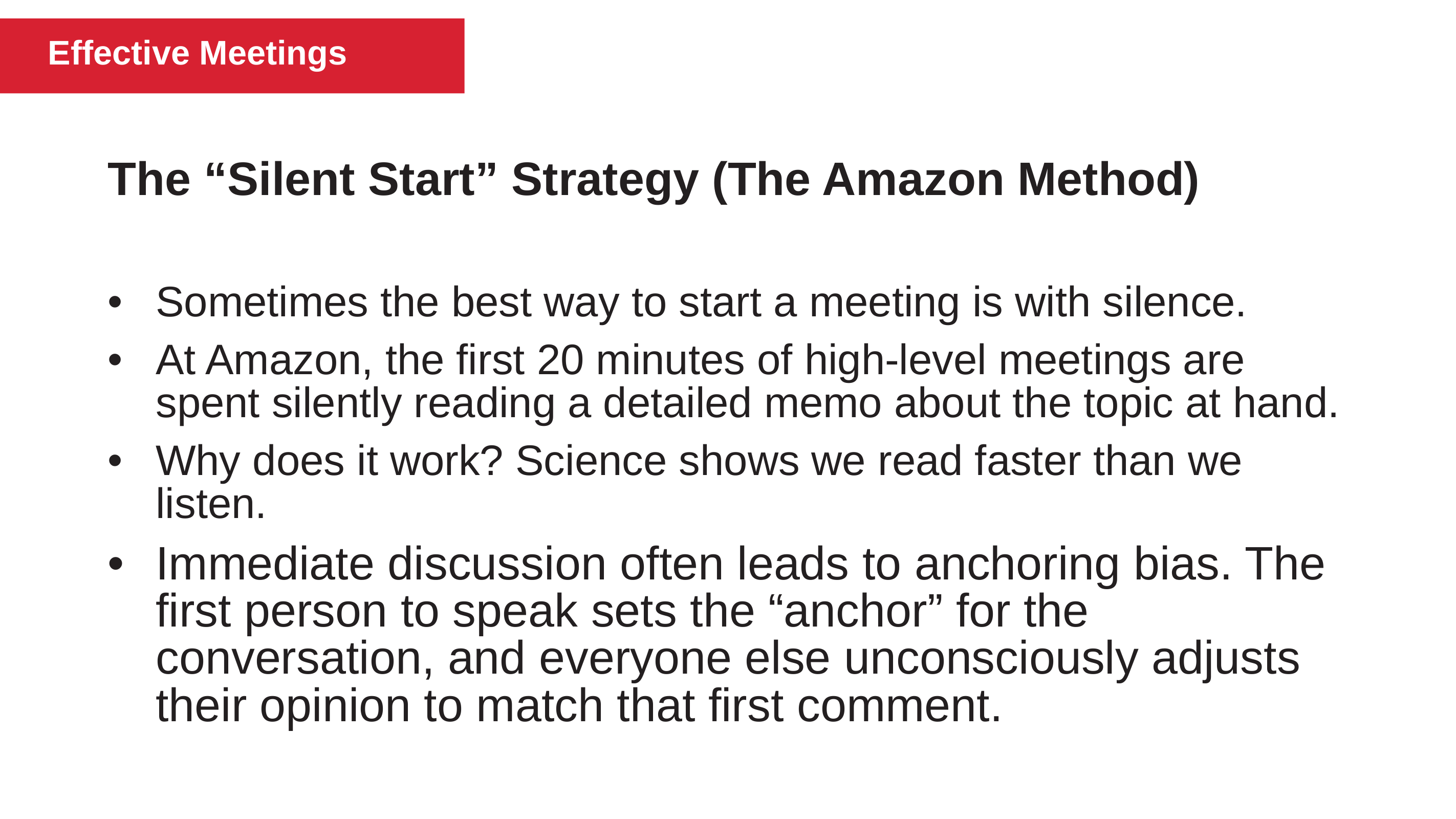

Effective Meetings
The “Silent Start” Strategy (The Amazon Method)

Sometimes the best way to start a meeting is with silence.
At Amazon, the first 20 minutes of high-level meetings are spent silently reading a detailed memo about the topic at hand.
Why does it work? Science shows we read faster than we listen.
Immediate discussion often leads to anchoring bias. The first person to speak sets the “anchor” for the conversation, and everyone else unconsciously adjusts their opinion to match that first comment.